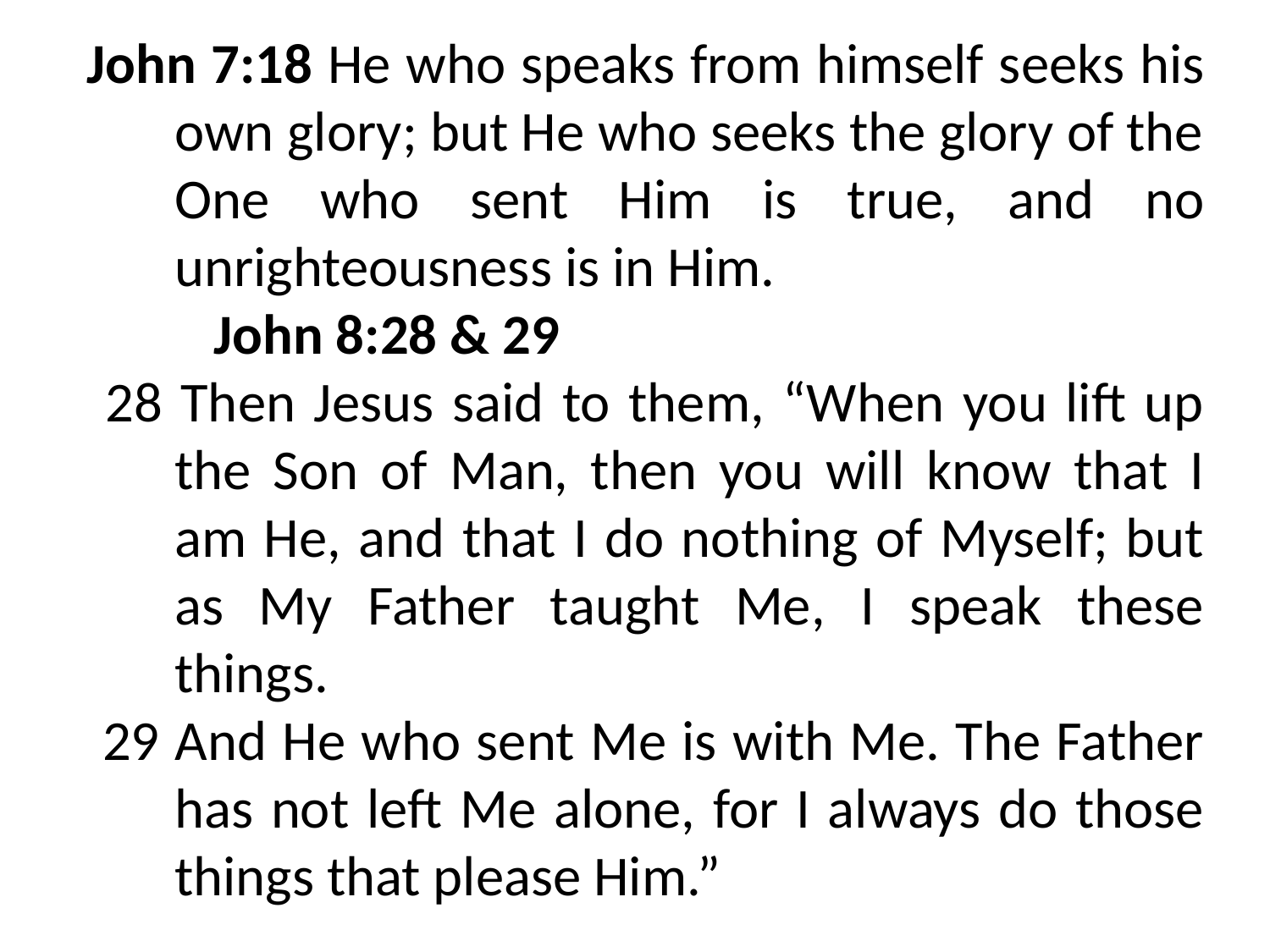

John 7:18 He who speaks from himself seeks his own glory; but He who seeks the glory of the One who sent Him is true, and no unrighteousness is in Him.
	John 8:28 & 29
 28 Then Jesus said to them, “When you lift up the Son of Man, then you will know that I am He, and that I do nothing of Myself; but as My Father taught Me, I speak these things.
 29 And He who sent Me is with Me. The Father has not left Me alone, for I always do those things that please Him.”